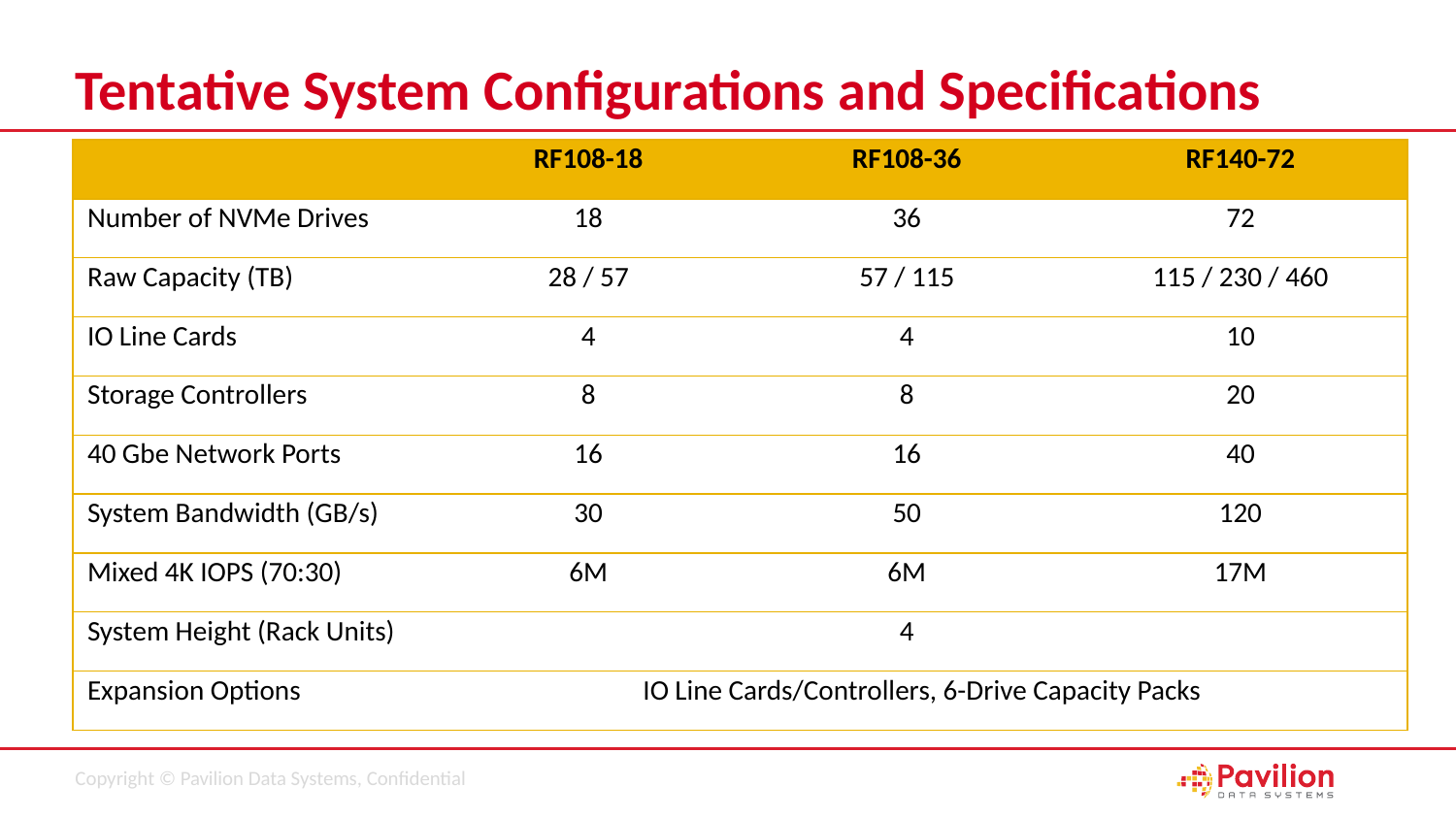

# Tentative System Configurations and Specifications
|  | RF108-18 | RF108-36 | RF140-72 |
| --- | --- | --- | --- |
| Number of NVMe Drives | 18 | 36 | 72 |
| Raw Capacity (TB) | 28 / 57 | 57 / 115 | 115 / 230 / 460 |
| IO Line Cards | 4 | 4 | 10 |
| Storage Controllers | 8 | 8 | 20 |
| 40 Gbe Network Ports | 16 | 16 | 40 |
| System Bandwidth (GB/s) | 30 | 50 | 120 |
| Mixed 4K IOPS (70:30) | 6M | 6M | 17M |
| System Height (Rack Units) |  | 4 |  |
| Expansion Options | IO Line Cards/Controllers, 6-Drive Capacity Packs |  |  |
78